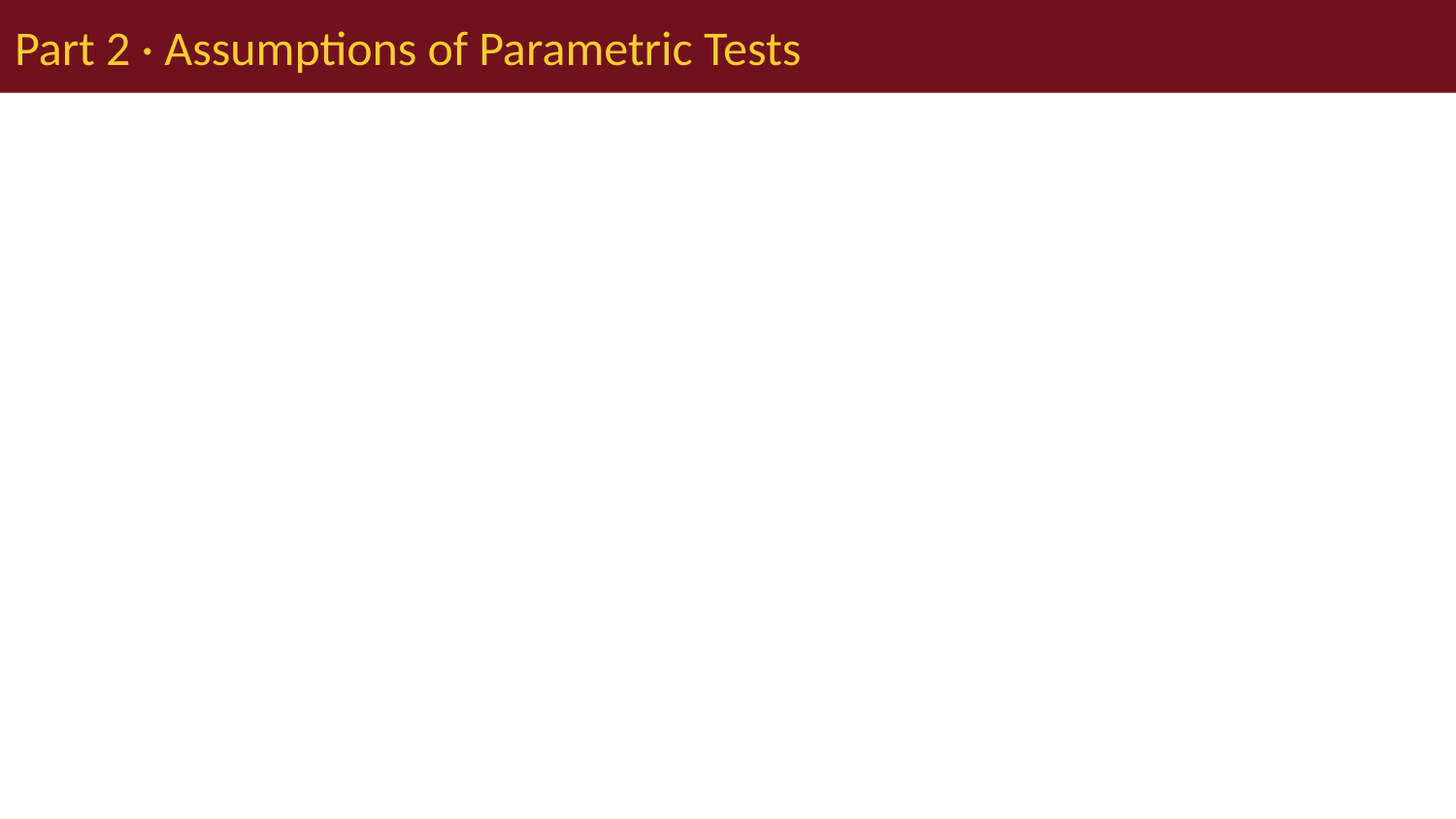

# Part 2 · Assumptions of Parametric Tests